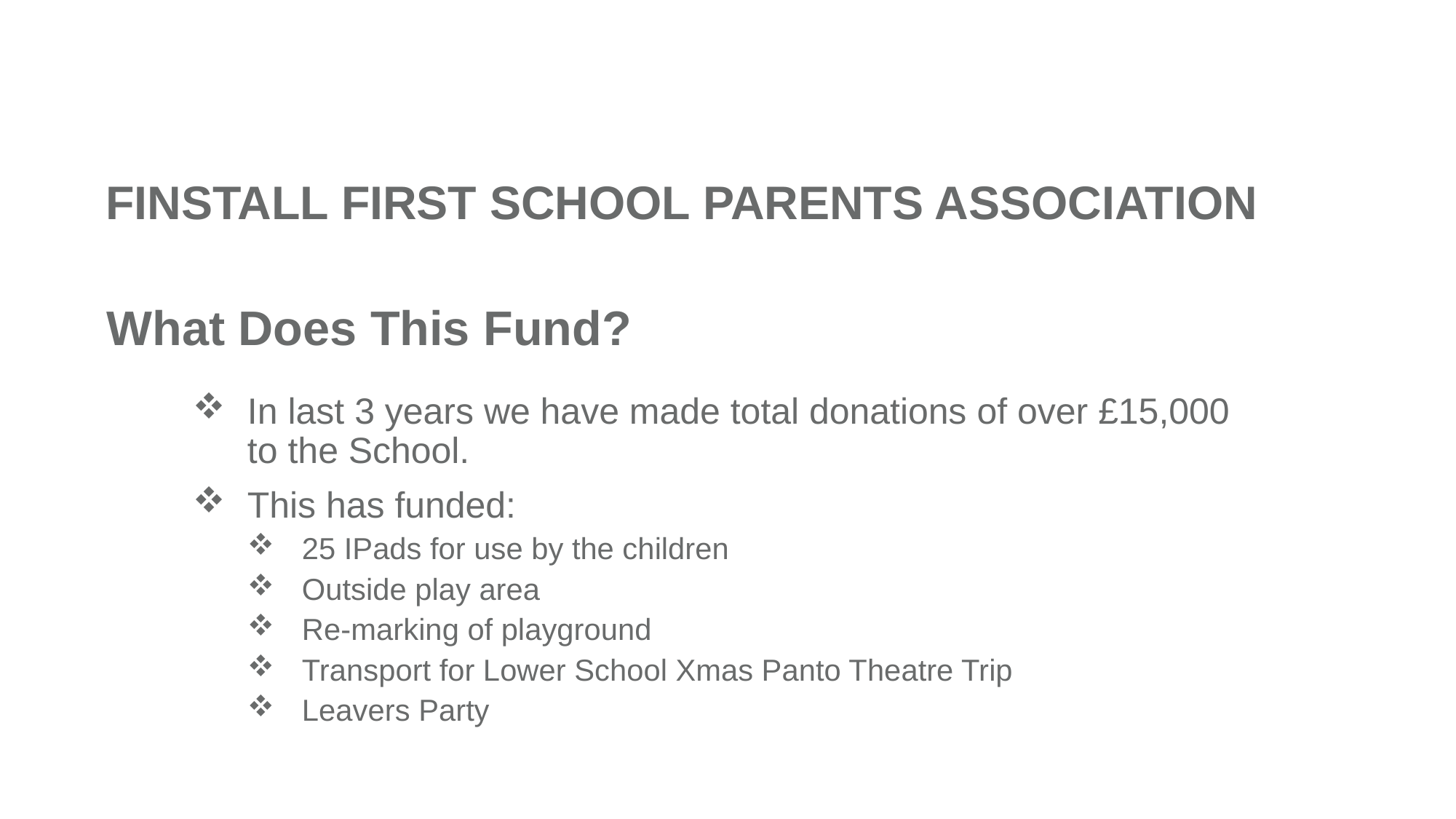

# FINSTALL FIRST SCHOOL PARENTS ASSOCIATION
What Does This Fund?
In last 3 years we have made total donations of over £15,000 to the School.
This has funded:
25 IPads for use by the children
Outside play area
Re-marking of playground
Transport for Lower School Xmas Panto Theatre Trip
Leavers Party